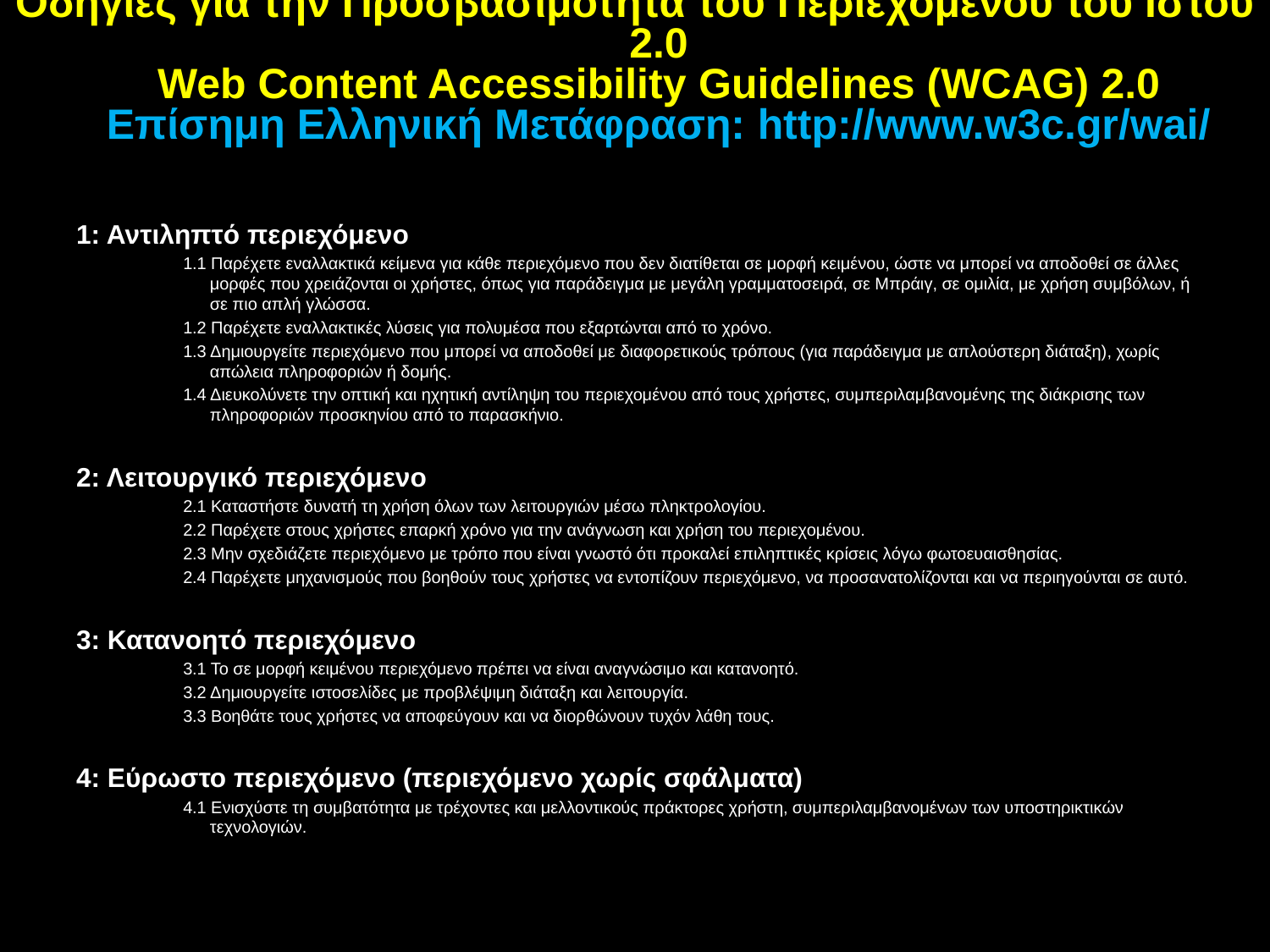

# Οδηγίες για την Προσβασιμότητα του Περιεχομένου του Ιστού 2.0 Web Content Accessibility Guidelines (WCAG) 2.0 Επίσημη Ελληνική Μετάφραση: http://www.w3c.gr/wai/

1: Αντιληπτό περιεχόμενο
1.1 Παρέχετε εναλλακτικά κείμενα για κάθε περιεχόμενο που δεν διατίθεται σε μορφή κειμένου, ώστε να μπορεί να αποδοθεί σε άλλες μορφές που χρειάζονται οι χρήστες, όπως για παράδειγμα με μεγάλη γραμματοσειρά, σε Μπράιγ, σε ομιλία, με χρήση συμβόλων, ή σε πιο απλή γλώσσα.
1.2 Παρέχετε εναλλακτικές λύσεις για πολυμέσα που εξαρτώνται από το χρόνο.
1.3 Δημιουργείτε περιεχόμενο που μπορεί να αποδοθεί με διαφορετικούς τρόπους (για παράδειγμα με απλούστερη διάταξη), χωρίς απώλεια πληροφοριών ή δομής.
1.4 Διευκολύνετε την οπτική και ηχητική αντίληψη του περιεχομένου από τους χρήστες, συμπεριλαμβανομένης της διάκρισης των πληροφοριών προσκηνίου από το παρασκήνιο.

2: Λειτουργικό περιεχόμενο
2.1 Καταστήστε δυνατή τη χρήση όλων των λειτουργιών μέσω πληκτρολογίου.
2.2 Παρέχετε στους χρήστες επαρκή χρόνο για την ανάγνωση και χρήση του περιεχομένου.
2.3 Μην σχεδιάζετε περιεχόμενο με τρόπο που είναι γνωστό ότι προκαλεί επιληπτικές κρίσεις λόγω φωτοευαισθησίας.
2.4 Παρέχετε μηχανισμούς που βοηθούν τους χρήστες να εντοπίζουν περιεχόμενο, να προσανατολίζονται και να περιηγούνται σε αυτό.

3: Κατανοητό περιεχόμενο
3.1 Το σε μορφή κειμένου περιεχόμενο πρέπει να είναι αναγνώσιμο και κατανοητό.
3.2 Δημιουργείτε ιστοσελίδες με προβλέψιμη διάταξη και λειτουργία.
3.3 Βοηθάτε τους χρήστες να αποφεύγουν και να διορθώνουν τυχόν λάθη τους.

4: Εύρωστο περιεχόμενο (περιεχόμενο χωρίς σφάλματα)
4.1 Ενισχύστε τη συμβατότητα με τρέχοντες και μελλοντικούς πράκτορες χρήστη, συμπεριλαμβανομένων των υποστηρικτικών τεχνολογιών.